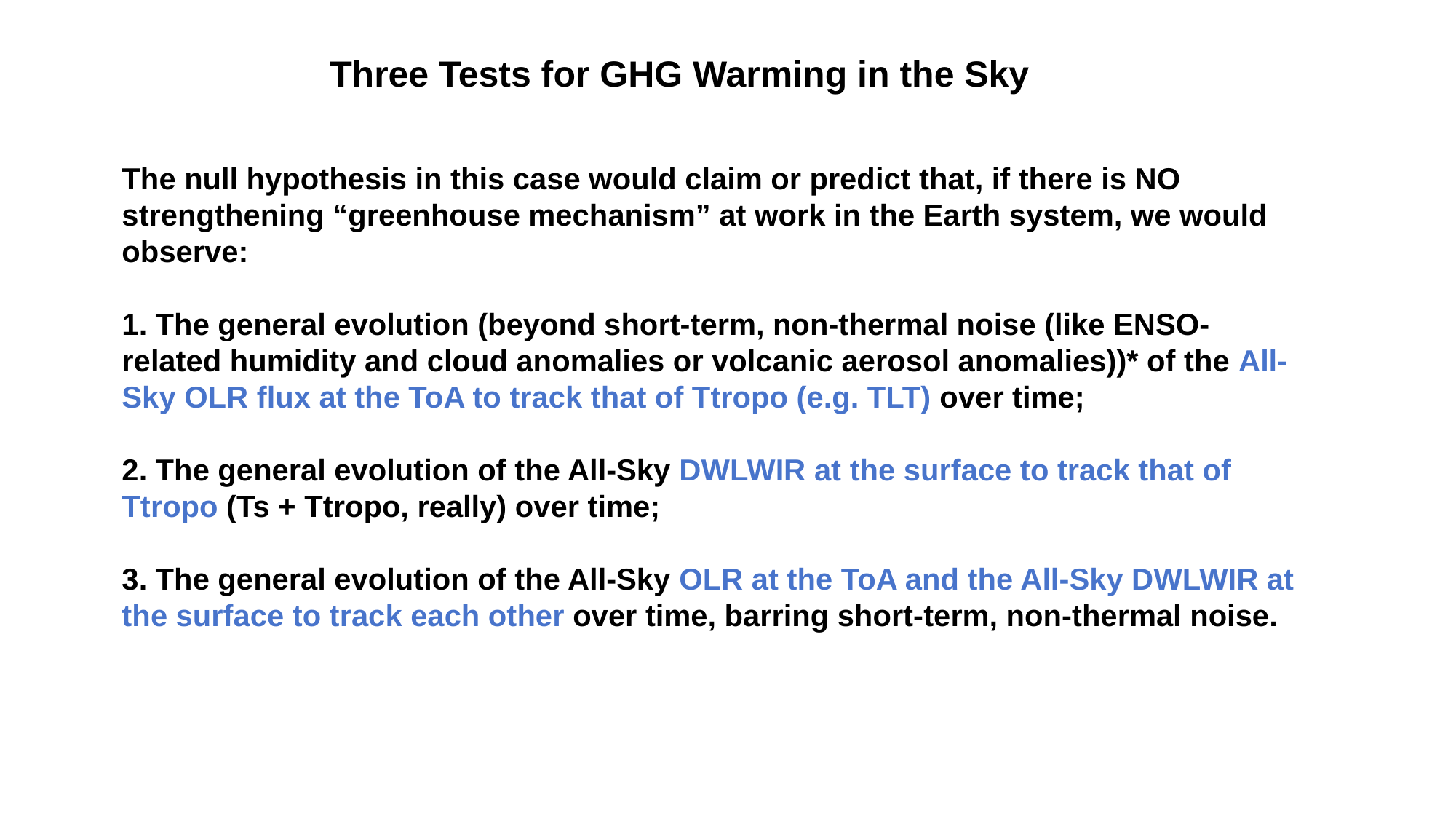

Three Tests for GHG Warming in the Sky
The null hypothesis in this case would claim or predict that, if there is NO strengthening “greenhouse mechanism” at work in the Earth system, we would observe:

1. The general evolution (beyond short-term, non-thermal noise (like ENSO-related humidity and cloud anomalies or volcanic aerosol anomalies))* of the All-Sky OLR flux at the ToA to track that of Ttropo (e.g. TLT) over time;
2. The general evolution of the All-Sky DWLWIR at the surface to track that of Ttropo (Ts + Ttropo, really) over time;
3. The general evolution of the All-Sky OLR at the ToA and the All-Sky DWLWIR at the surface to track each other over time, barring short-term, non-thermal noise.